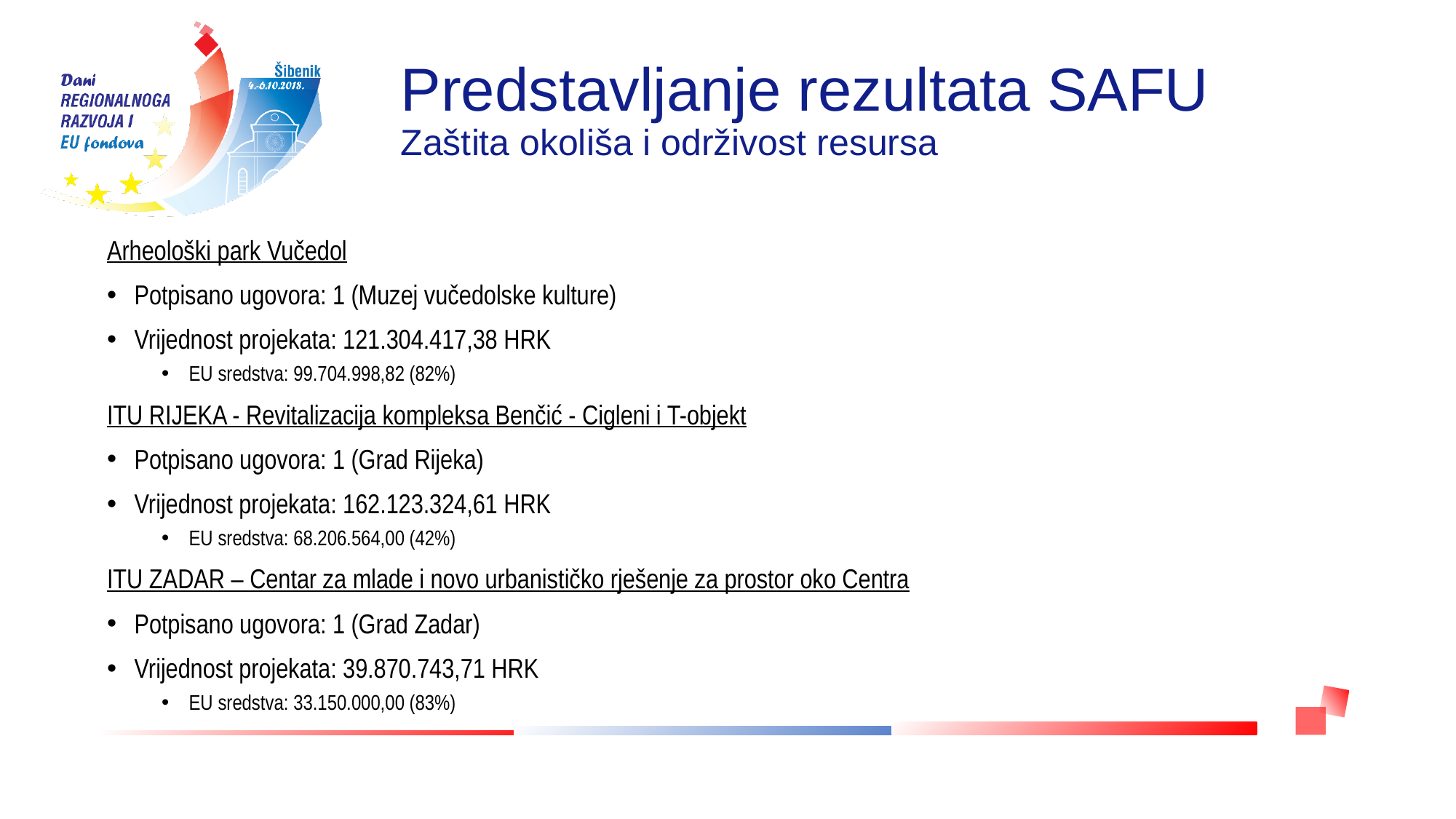

# Predstavljanje rezultata SAFU Zaštita okoliša i održivost resursa
Arheološki park Vučedol
Potpisano ugovora: 1 (Muzej vučedolske kulture)
Vrijednost projekata: 121.304.417,38 HRK
EU sredstva: 99.704.998,82 (82%)
ITU RIJEKA - Revitalizacija kompleksa Benčić - Cigleni i T-objekt
Potpisano ugovora: 1 (Grad Rijeka)
Vrijednost projekata: 162.123.324,61 HRK
EU sredstva: 68.206.564,00 (42%)
ITU ZADAR – Centar za mlade i novo urbanističko rješenje za prostor oko Centra
Potpisano ugovora: 1 (Grad Zadar)
Vrijednost projekata: 39.870.743,71 HRK
EU sredstva: 33.150.000,00 (83%)